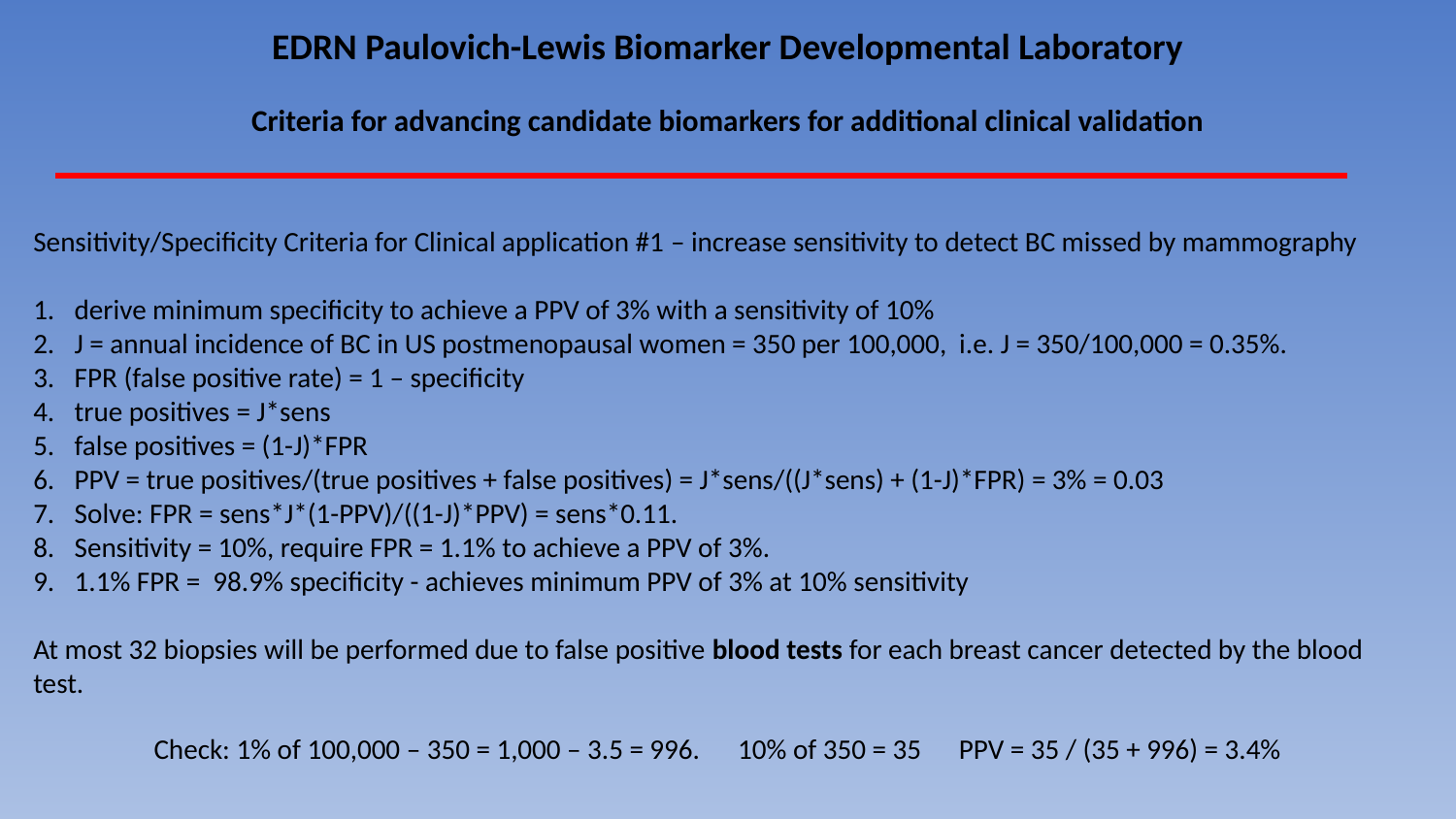

EDRN Paulovich-Lewis Biomarker Developmental Laboratory

Criteria for advancing candidate biomarkers for additional clinical validation

Sensitivity/Specificity Criteria for Clinical application #1 – increase sensitivity to detect BC missed by mammography

derive minimum specificity to achieve a PPV of 3% with a sensitivity of 10%
J = annual incidence of BC in US postmenopausal women = 350 per 100,000,  i.e. J = 350/100,000 = 0.35%.
FPR (false positive rate) = 1 – specificity
true positives = J*sens
false positives = (1-J)*FPR
PPV = true positives/(true positives + false positives) = J*sens/((J*sens) + (1-J)*FPR) = 3% = 0.03
Solve: FPR = sens*J*(1-PPV)/((1-J)*PPV) = sens*0.11.
Sensitivity = 10%, require FPR = 1.1% to achieve a PPV of 3%.
1.1% FPR =  98.9% specificity - achieves minimum PPV of 3% at 10% sensitivity

At most 32 biopsies will be performed due to false positive blood tests for each breast cancer detected by the blood test.

Check: 1% of 100,000 – 350 = 1,000 – 3.5 = 996.      10% of 350 = 35      PPV = 35 / (35 + 996) = 3.4%